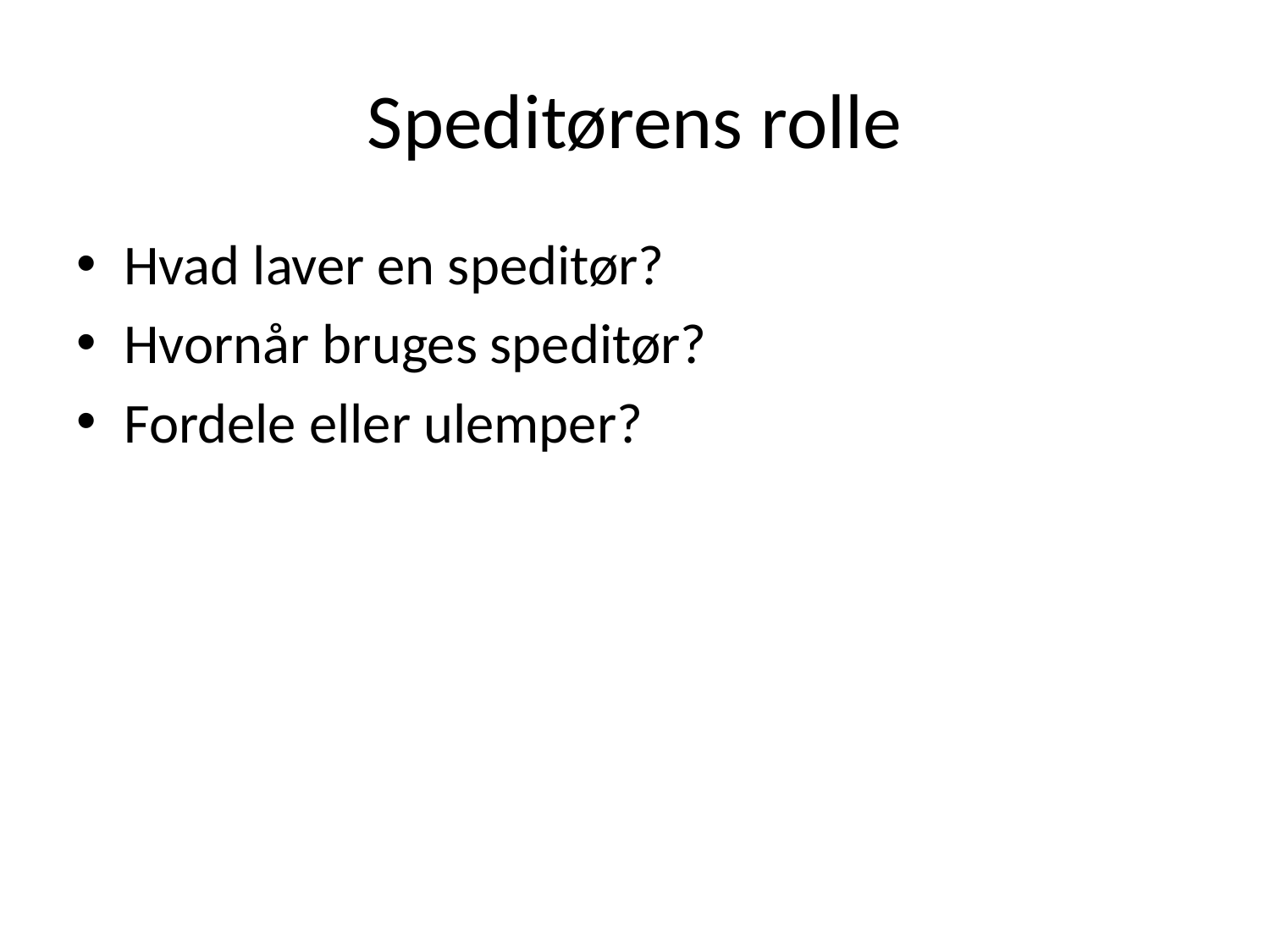

# Speditørens rolle
Hvad laver en speditør?
Hvornår bruges speditør?
Fordele eller ulemper?